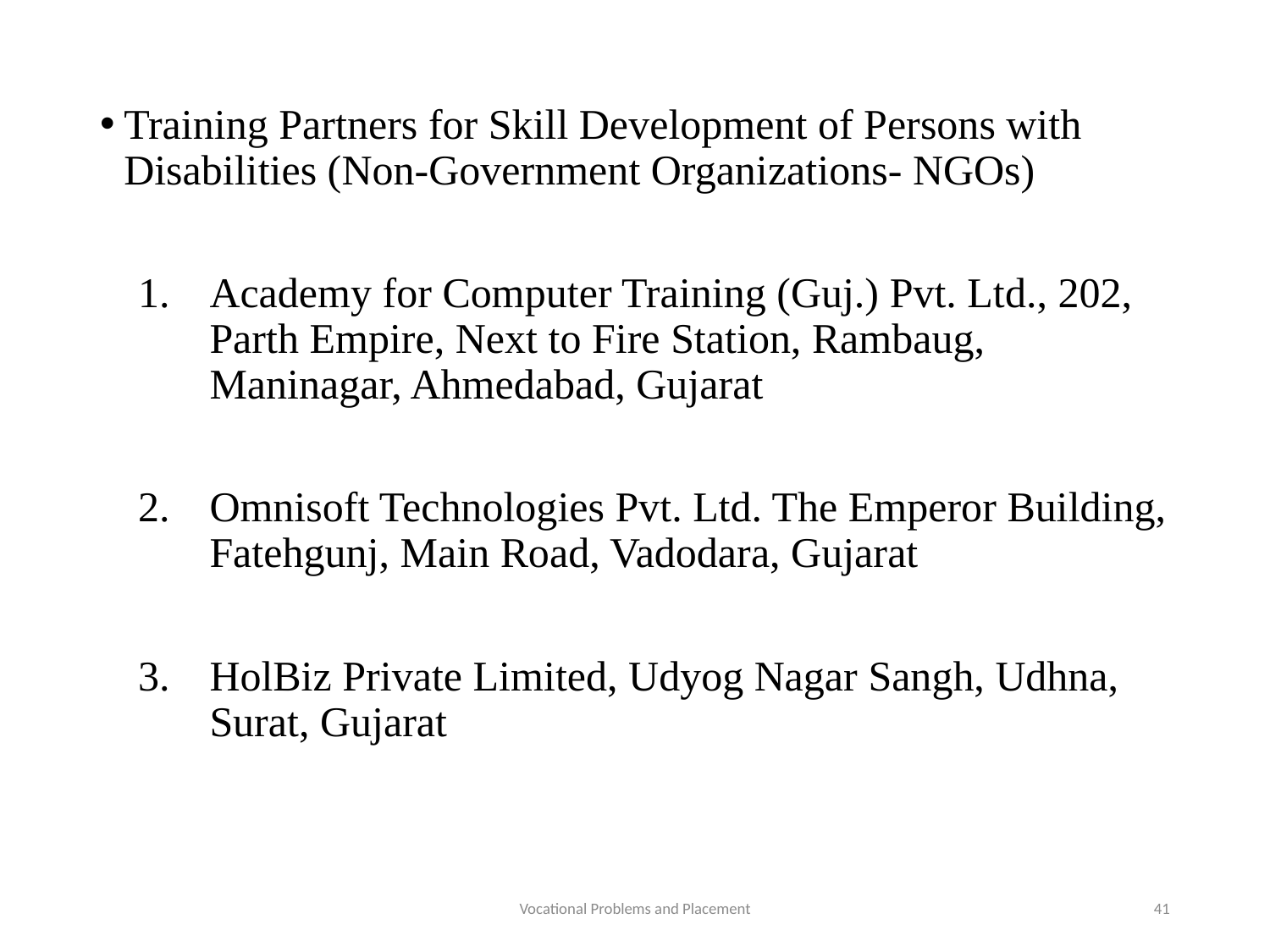

Training Partners for Skill Development of Persons with Disabilities (Non-Government Organizations- NGOs)

Academy for Computer Training (Guj.) Pvt. Ltd., 202, Parth Empire, Next to Fire Station, Rambaug, Maninagar, Ahmedabad, Gujarat

Omnisoft Technologies Pvt. Ltd. The Emperor Building, Fatehgunj, Main Road, Vadodara, Gujarat

HolBiz Private Limited, Udyog Nagar Sangh, Udhna, Surat, Gujarat

Vocational Problems and Placement
41